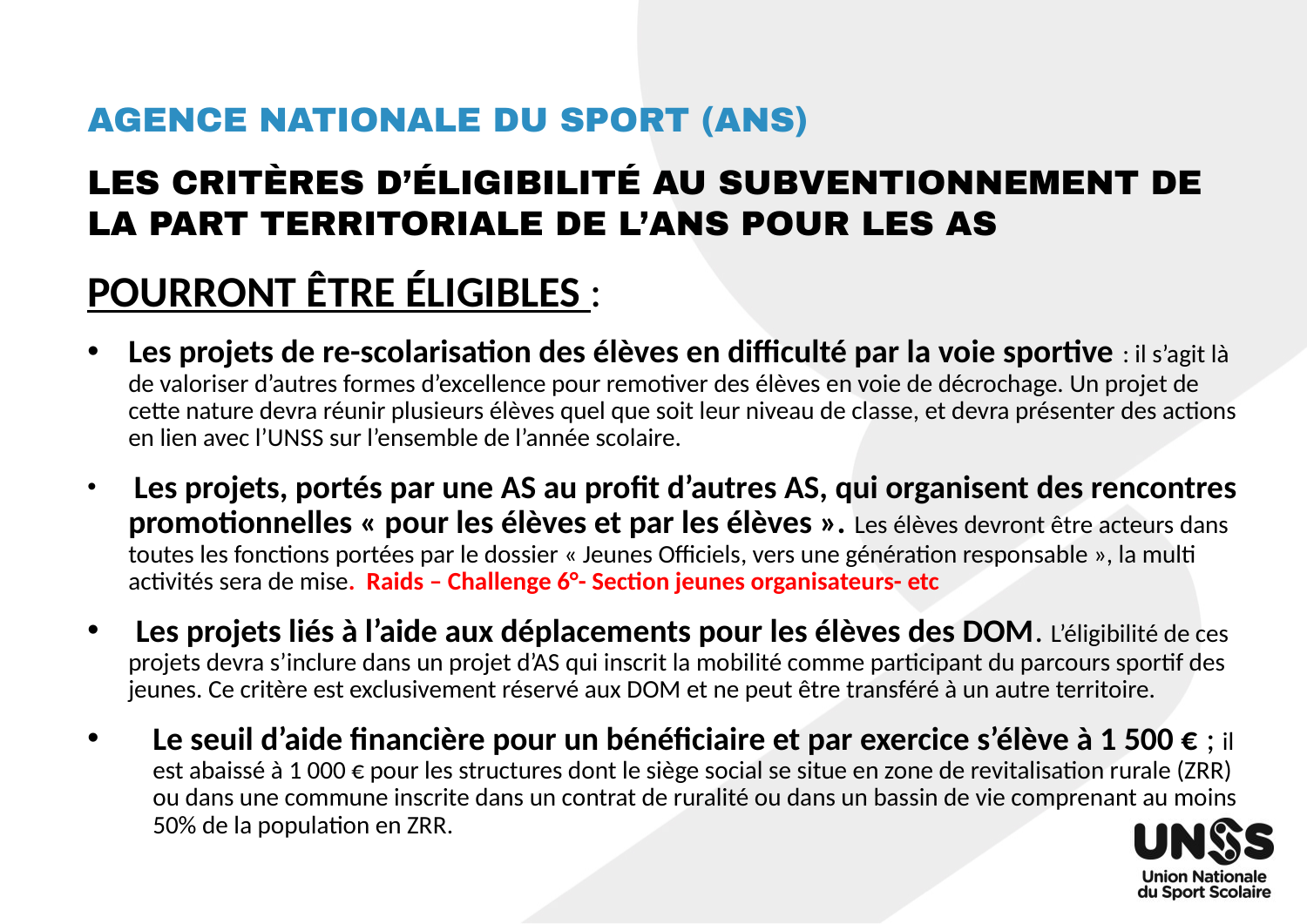

# Agence NATIONALE DU SPORT (ANS)
Les critères d’éligibilité au subventionnement de la part territoriale de l’ans pour les as
POURRONT ÊTRE ÉLIGIBLES :
Les projets de re-scolarisation des élèves en difficulté par la voie sportive : il s’agit là de valoriser d’autres formes d’excellence pour remotiver des élèves en voie de décrochage. Un projet de cette nature devra réunir plusieurs élèves quel que soit leur niveau de classe, et devra présenter des actions en lien avec l’UNSS sur l’ensemble de l’année scolaire.
 Les projets, portés par une AS au profit d’autres AS, qui organisent des rencontres promotionnelles « pour les élèves et par les élèves ». Les élèves devront être acteurs dans toutes les fonctions portées par le dossier « Jeunes Officiels, vers une génération responsable », la multi activités sera de mise.  Raids – Challenge 6°- Section jeunes organisateurs- etc
 Les projets liés à l’aide aux déplacements pour les élèves des DOM. L’éligibilité de ces projets devra s’inclure dans un projet d’AS qui inscrit la mobilité comme participant du parcours sportif des jeunes. Ce critère est exclusivement réservé aux DOM et ne peut être transféré à un autre territoire.
Le seuil d’aide financière pour un bénéficiaire et par exercice s’élève à 1 500 € ; il est abaissé à 1 000 € pour les structures dont le siège social se situe en zone de revitalisation rurale (ZRR) ou dans une commune inscrite dans un contrat de ruralité ou dans un bassin de vie comprenant au moins 50% de la population en ZRR.